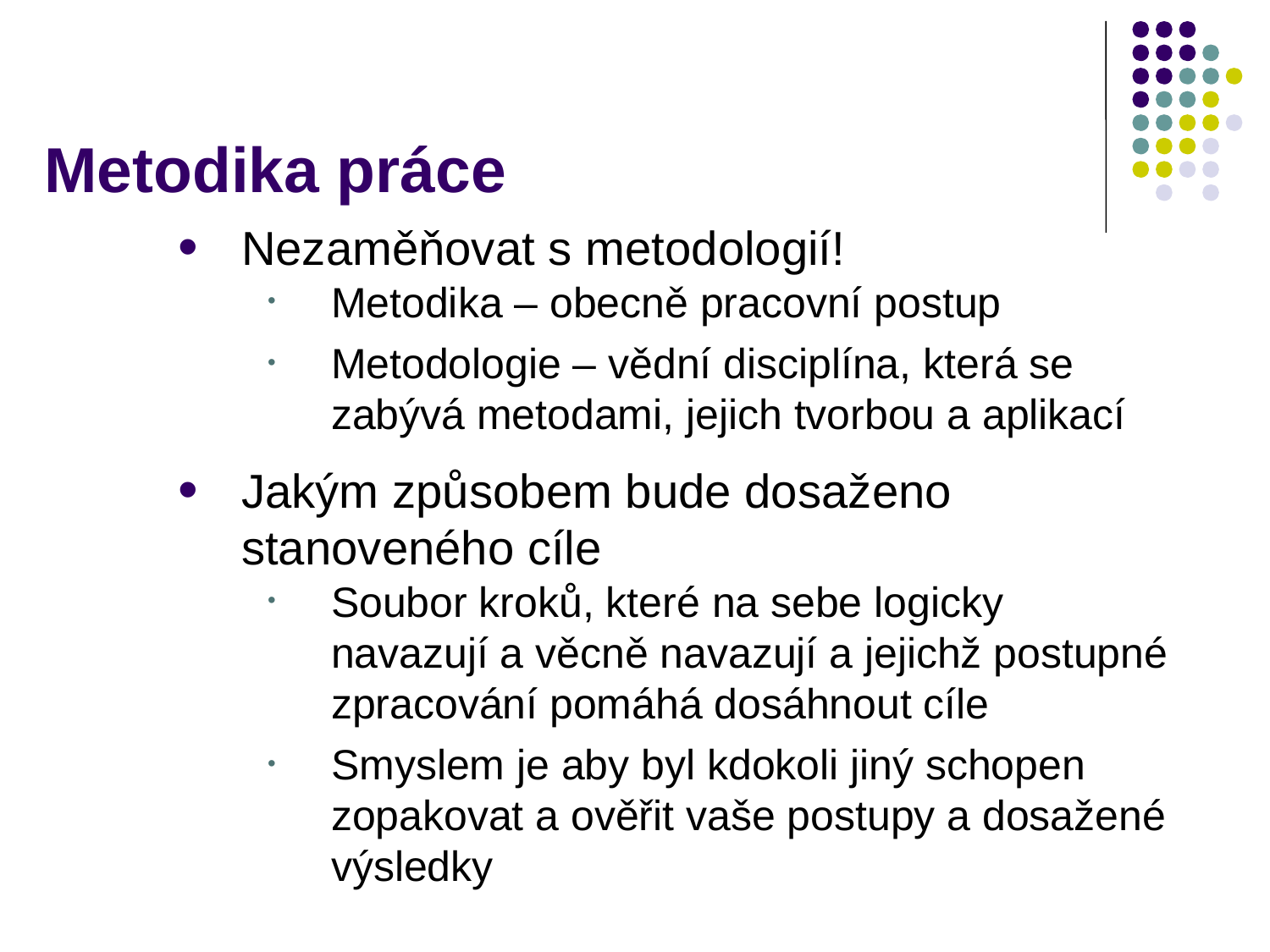

# Metodika práce
Nezaměňovat s metodologií!
Metodika – obecně pracovní postup
Metodologie – vědní disciplína, která se zabývá metodami, jejich tvorbou a aplikací
Jakým způsobem bude dosaženo stanoveného cíle
Soubor kroků, které na sebe logicky navazují a věcně navazují a jejichž postupné zpracování pomáhá dosáhnout cíle
Smyslem je aby byl kdokoli jiný schopen zopakovat a ověřit vaše postupy a dosažené výsledky